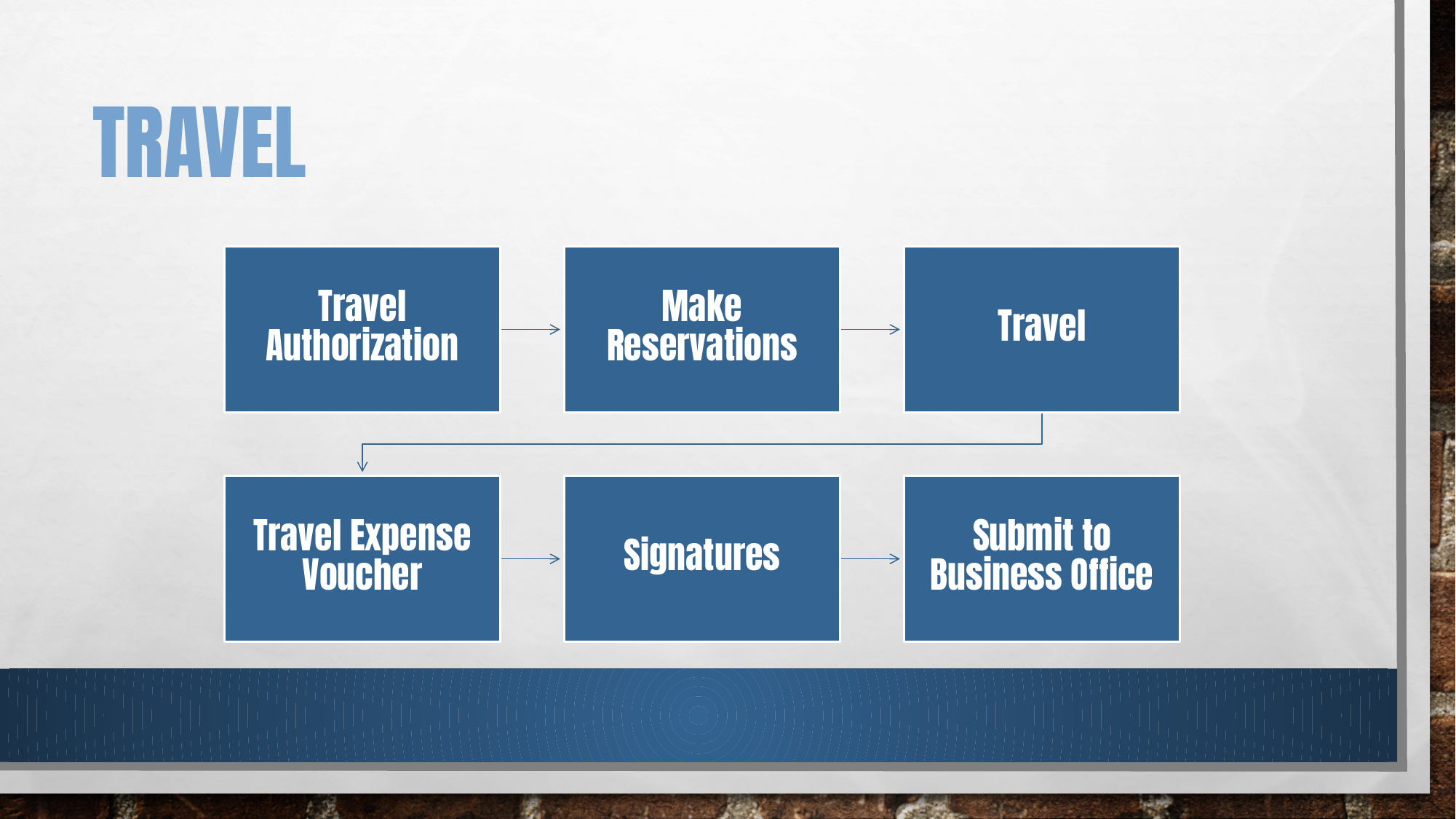

# Travel

Travel Authorization

Make Reservations

Travel

Travel Expense Voucher

Signatures
Submit to Business Office